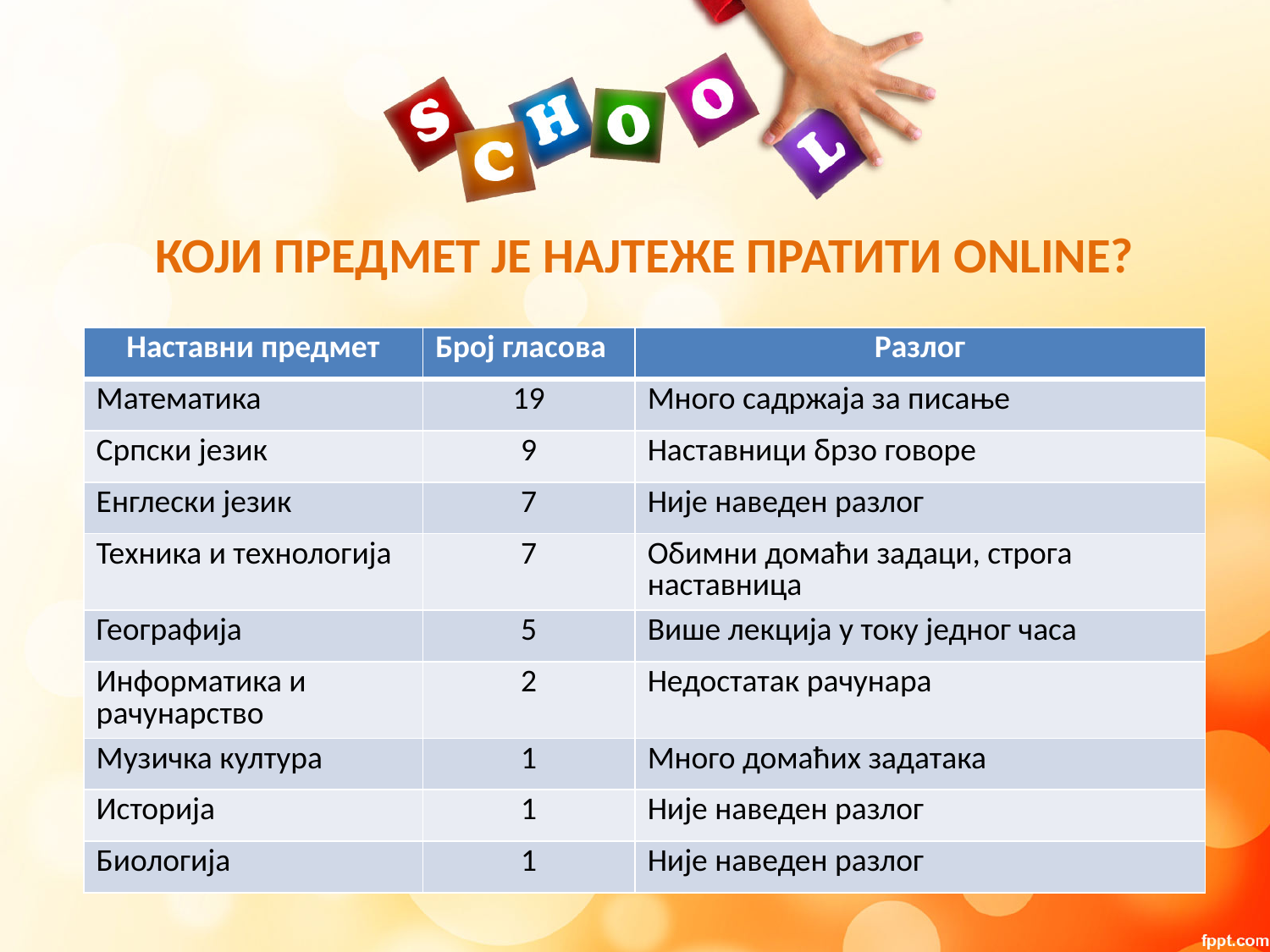

# КОЈИ ПРЕДМЕТ ЈЕ НАЈТЕЖЕ ПРАТИТИ ONLINE?
| Наставни предмет | Број гласова | Разлог |
| --- | --- | --- |
| Математика | 19 | Много садржаја за писање |
| Српски језик | 9 | Наставници брзо говоре |
| Енглески језик | 7 | Није наведен разлог |
| Техника и технологија | 7 | Обимни домаћи задаци, строга наставница |
| Географија | 5 | Више лекција у току једног часа |
| Информатика и рачунарство | 2 | Недостатак рачунара |
| Музичка култура | 1 | Много домаћих задатака |
| Историја | 1 | Није наведен разлог |
| Биологија | 1 | Није наведен разлог |